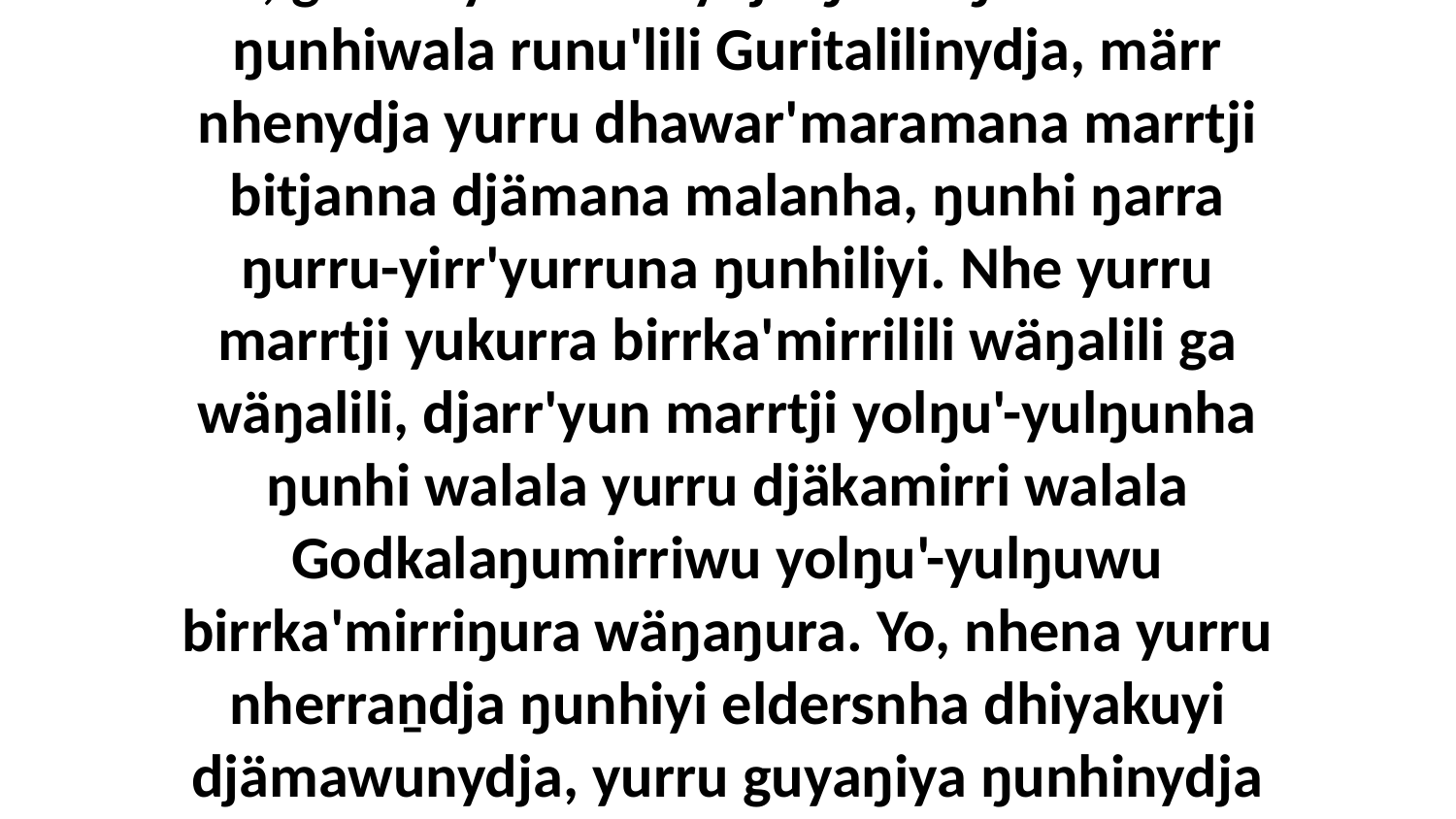

5 Yo, gonha'yurrunanydja ŋarra ŋunhi nhuna ŋunhiwala runu'lili Guritalilinydja, märr nhenydja yurru dhawar'maramana marrtji bitjanna djämana malanha, ŋunhi ŋarra ŋurru-yirr'yurruna ŋunhiliyi. Nhe yurru marrtji yukurra birrka'mirrilili wäŋalili ga wäŋalili, djarr'yun marrtji yolŋu'-yulŋunha ŋunhi walala yurru djäkamirri walala Godkalaŋumirriwu yolŋu'-yulŋuwu birrka'mirriŋura wäŋaŋura. Yo, nhena yurru nherraṉdja ŋunhiyi eldersnha dhiyakuyi djämawunydja, yurru guyaŋiya ŋunhinydja ŋunhi ŋarra nhokala ḻakaraŋala ŋäthili.